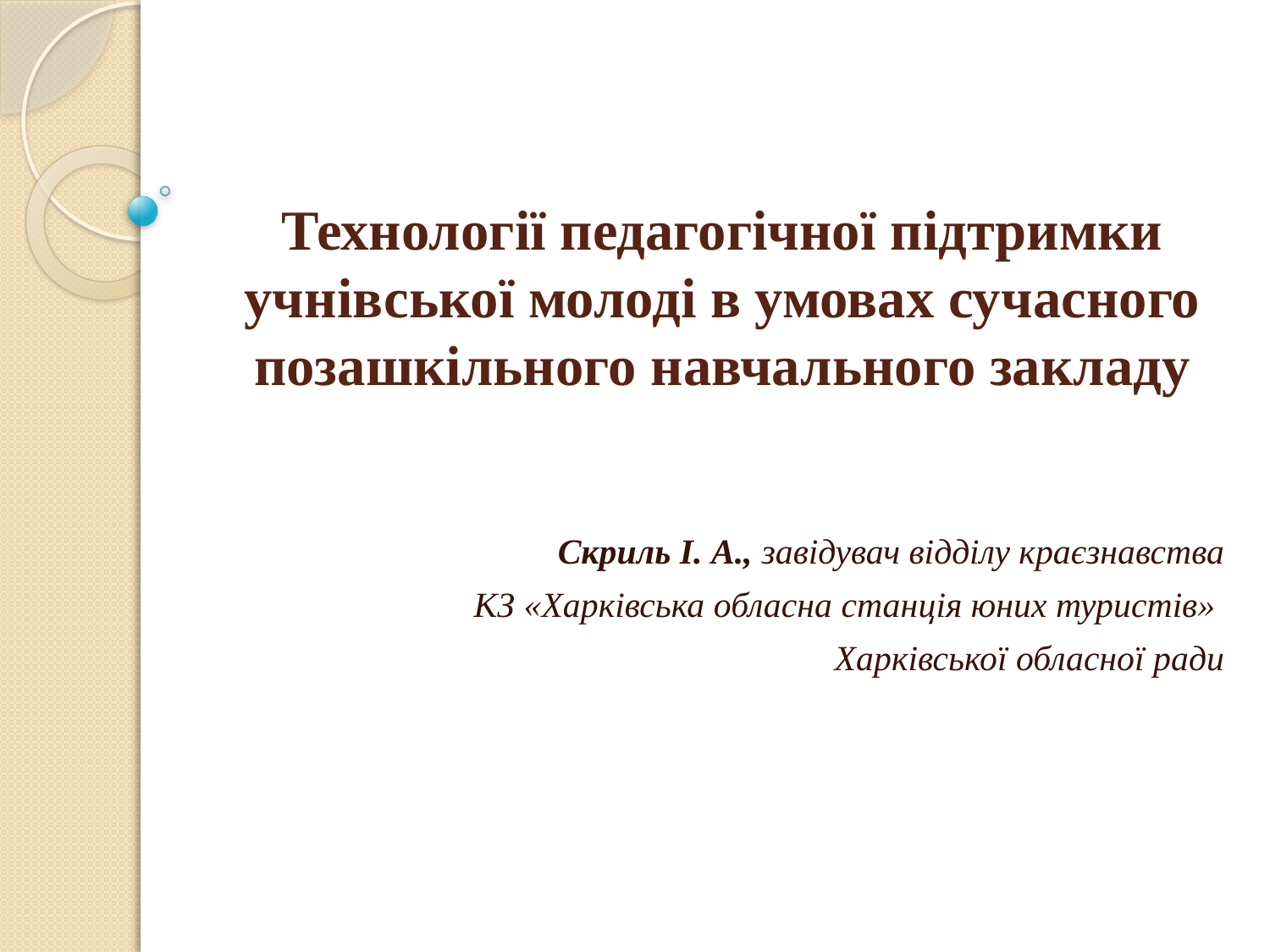

# Технології педагогічної підтримки учнівської молоді в умовах сучасного позашкільного навчального закладу

Скриль І. А., завідувач відділу краєзнавства
КЗ «Харківська обласна станція юних туристів»
Харківської обласної ради